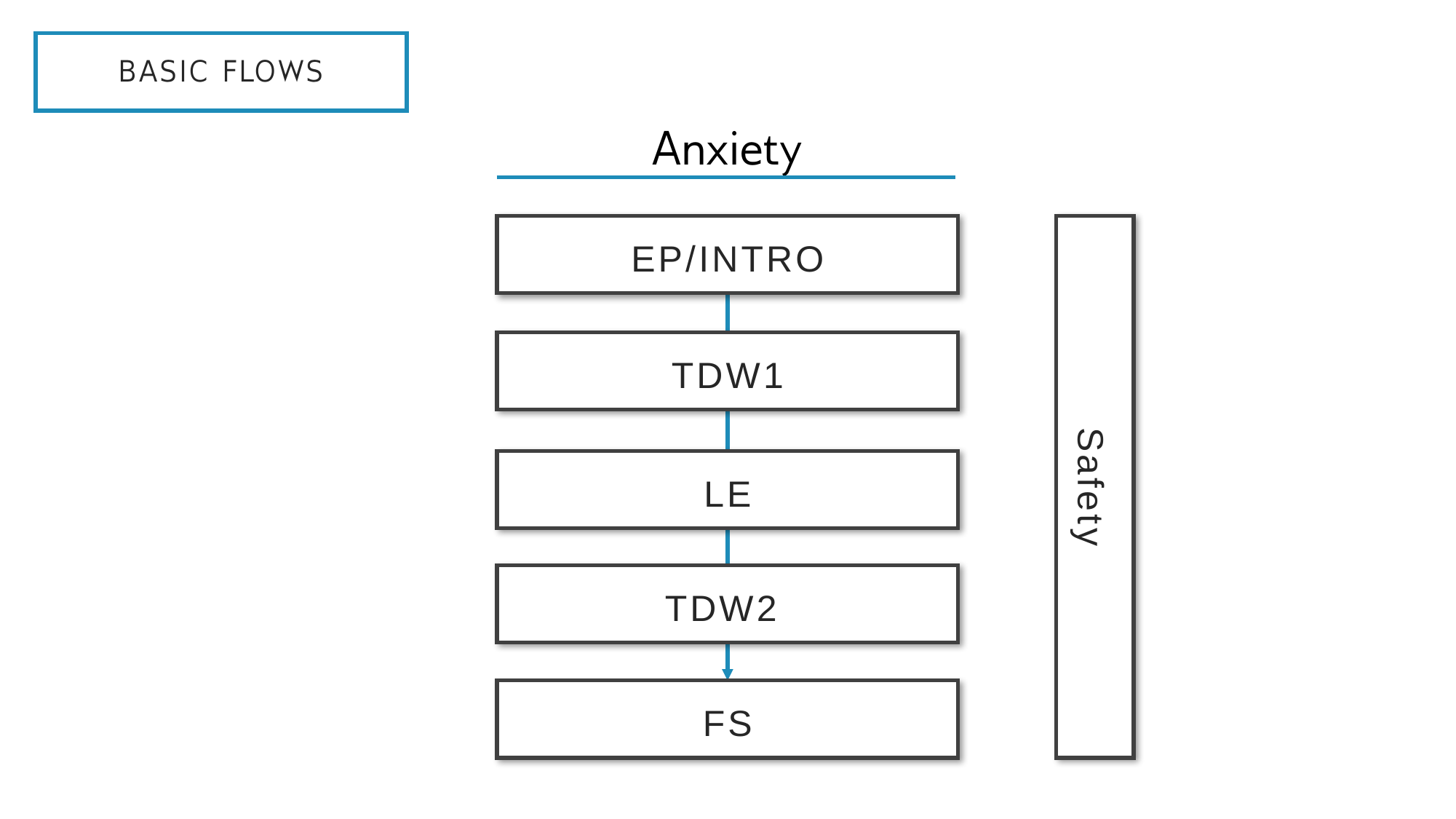

# Basic flows
Anxiety
EP/INTRO
TDW1
Safety
LE
TDW2
FS